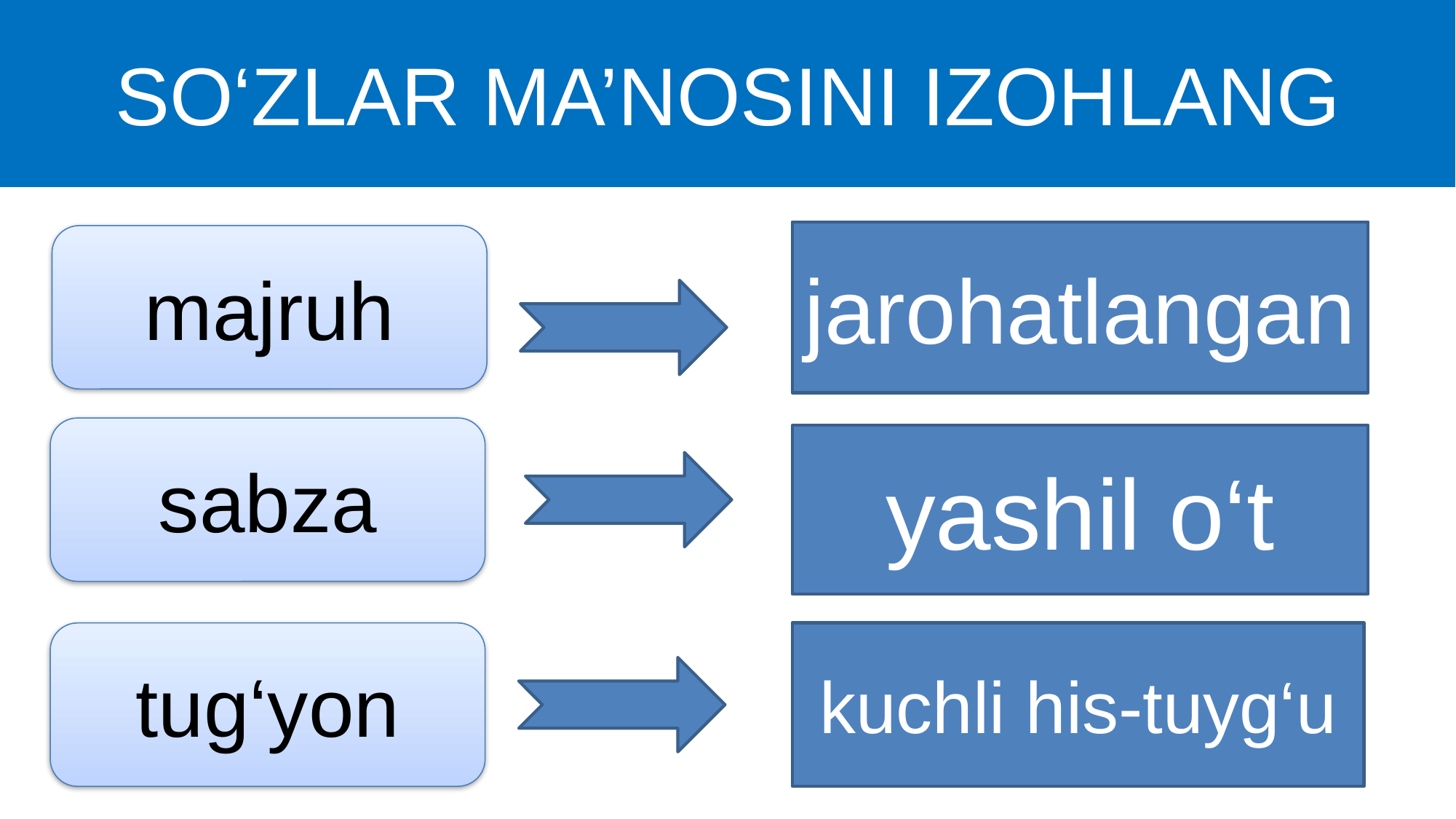

# SO‘ZLAR MA’NOSINI IZOHLANG
jarohatlangan
majruh

sabza
yashil o‘t

kuchli his-tuyg‘u
tug‘yon